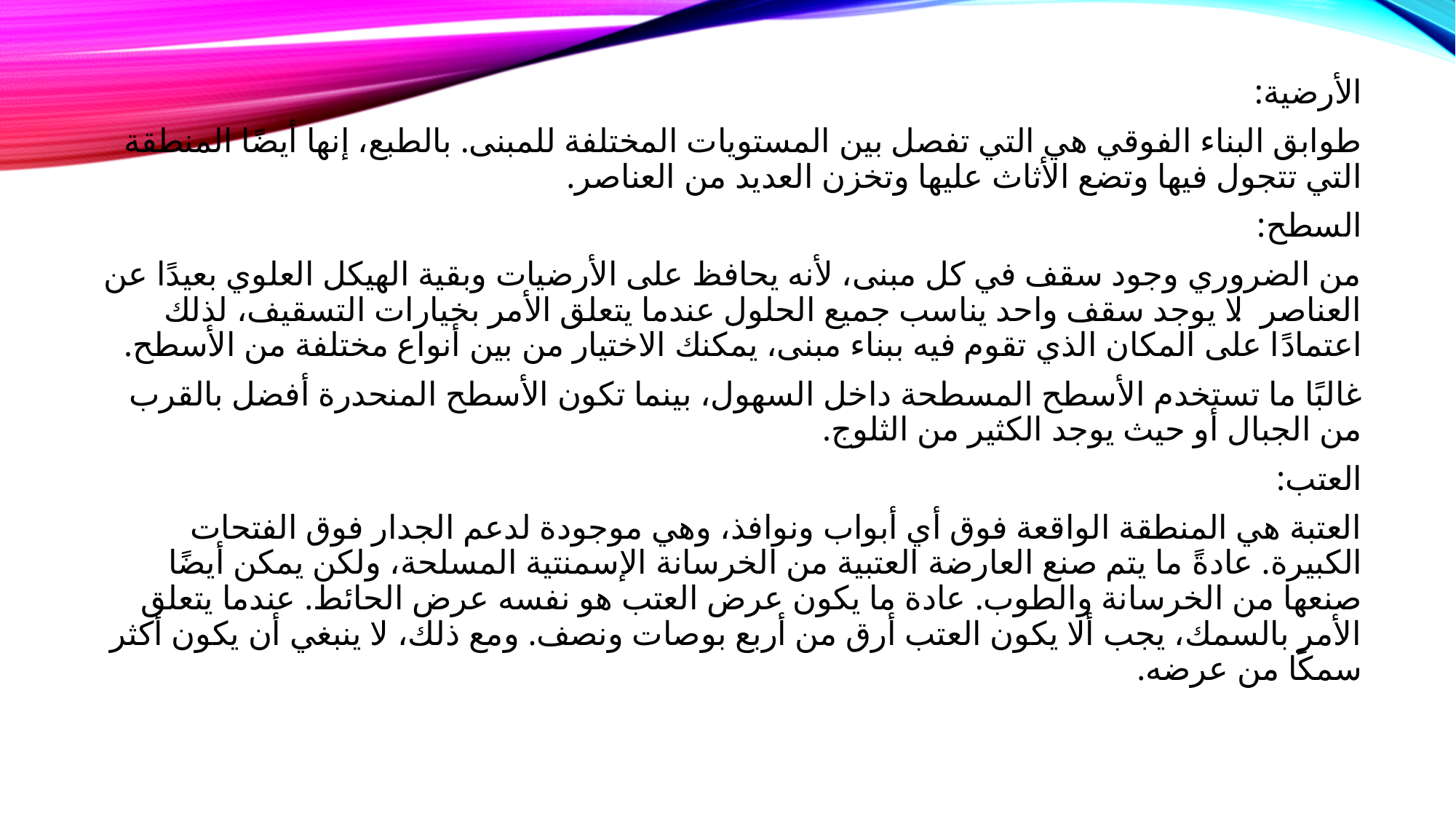

الأرضية:
طوابق البناء الفوقي هي التي تفصل بين المستويات المختلفة للمبنى. بالطبع، إنها أيضًا المنطقة التي تتجول فيها وتضع الأثاث عليها وتخزن العديد من العناصر.
السطح:
من الضروري وجود سقف في كل مبنى، لأنه يحافظ على الأرضيات وبقية الهيكل العلوي بعيدًا عن العناصر. لا يوجد سقف واحد يناسب جميع الحلول عندما يتعلق الأمر بخيارات التسقيف، لذلك اعتمادًا على المكان الذي تقوم فيه ببناء مبنى، يمكنك الاختيار من بين أنواع مختلفة من الأسطح.
غالبًا ما تستخدم الأسطح المسطحة داخل السهول، بينما تكون الأسطح المنحدرة أفضل بالقرب من الجبال أو حيث يوجد الكثير من الثلوج.
العتب:
العتبة هي المنطقة الواقعة فوق أي أبواب ونوافذ، وهي موجودة لدعم الجدار فوق الفتحات الكبيرة. عادةً ما يتم صنع العارضة العتبية من الخرسانة الإسمنتية المسلحة، ولكن يمكن أيضًا صنعها من الخرسانة والطوب. عادة ما يكون عرض العتب هو نفسه عرض الحائط. عندما يتعلق الأمر بالسمك، يجب ألا يكون العتب أرق من أربع بوصات ونصف. ومع ذلك، لا ينبغي أن يكون أكثر سمكًا من عرضه.